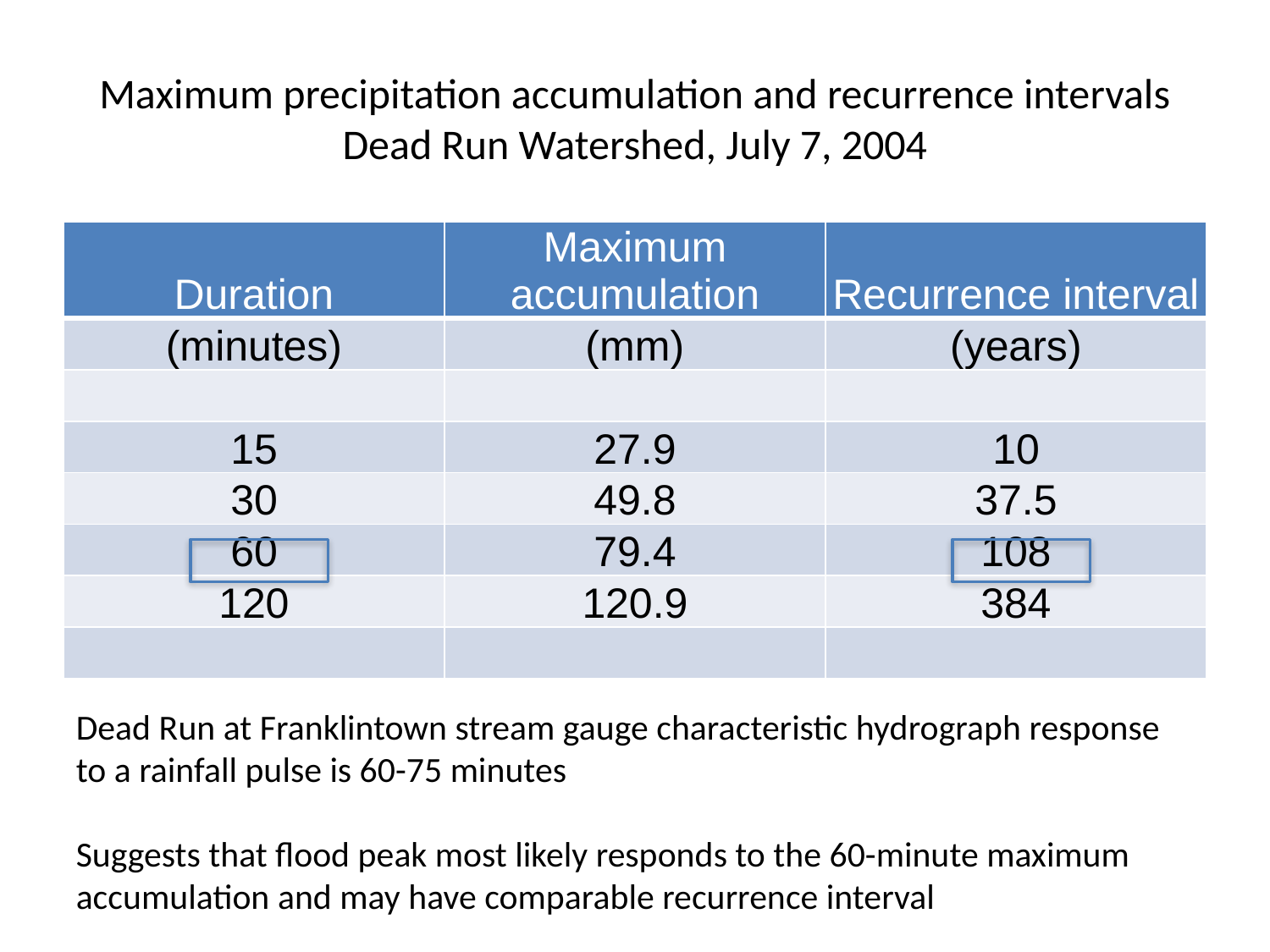

# Maximum precipitation accumulation and recurrence intervals Dead Run Watershed, July 7, 2004
| Duration | Maximum accumulation | Recurrence interval |
| --- | --- | --- |
| (minutes) | (mm) | (years) |
|  |  |  |
| 15 | 27.9 | 10 |
| 30 | 49.8 | 37.5 |
| 60 | 79.4 | 108 |
| 120 | 120.9 | 384 |
|  |  |  |

Dead Run at Franklintown stream gauge characteristic hydrograph response to a rainfall pulse is 60-75 minutes

Suggests that flood peak most likely responds to the 60-minute maximum accumulation and may have comparable recurrence interval